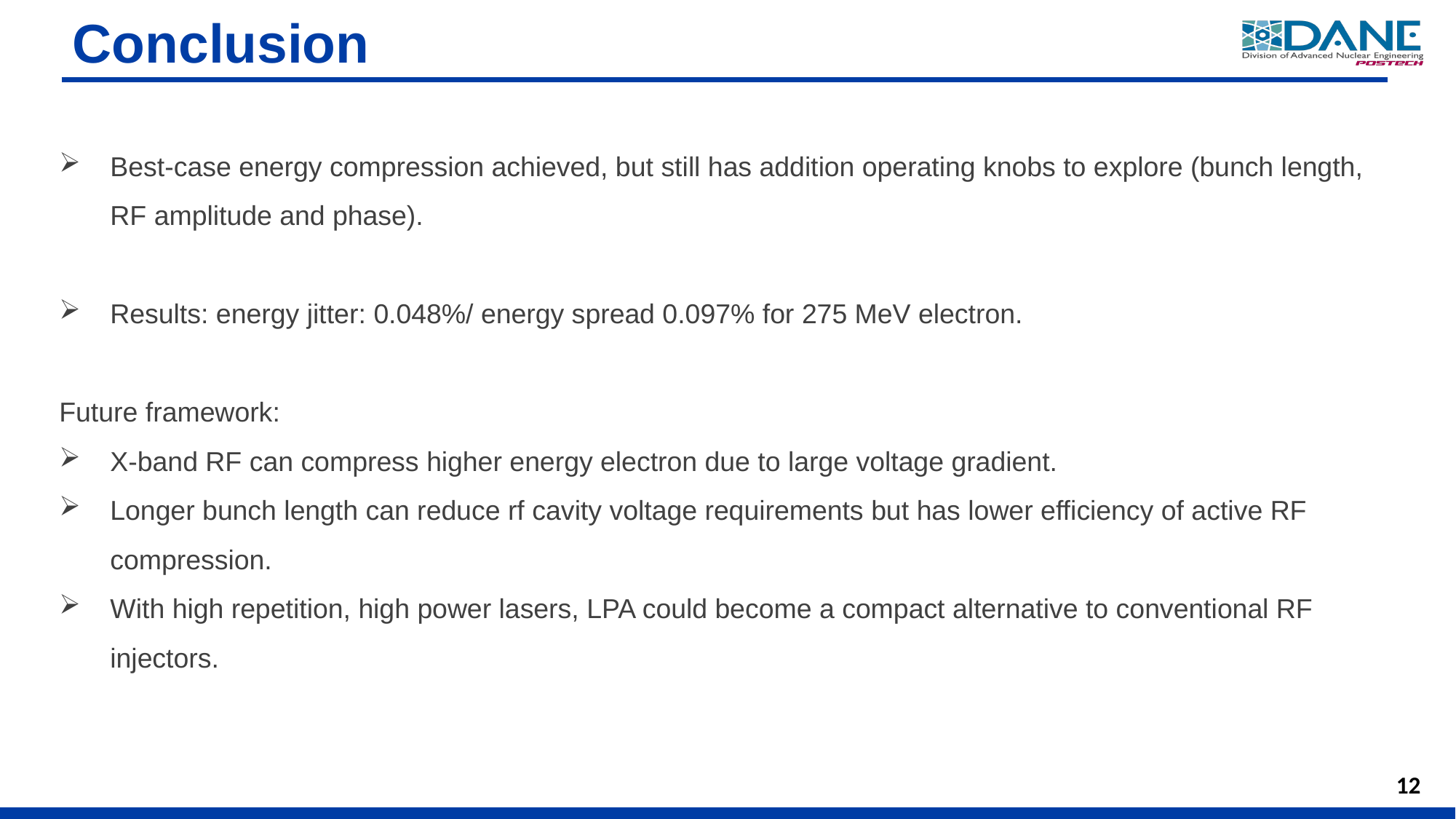

# Conclusion
Best-case energy compression achieved, but still has addition operating knobs to explore (bunch length, RF amplitude and phase).

Results: energy jitter: 0.048%/ energy spread 0.097% for 275 MeV electron.

Future framework:
X-band RF can compress higher energy electron due to large voltage gradient.
Longer bunch length can reduce rf cavity voltage requirements but has lower efficiency of active RF compression.
With high repetition, high power lasers, LPA could become a compact alternative to conventional RF injectors.
12